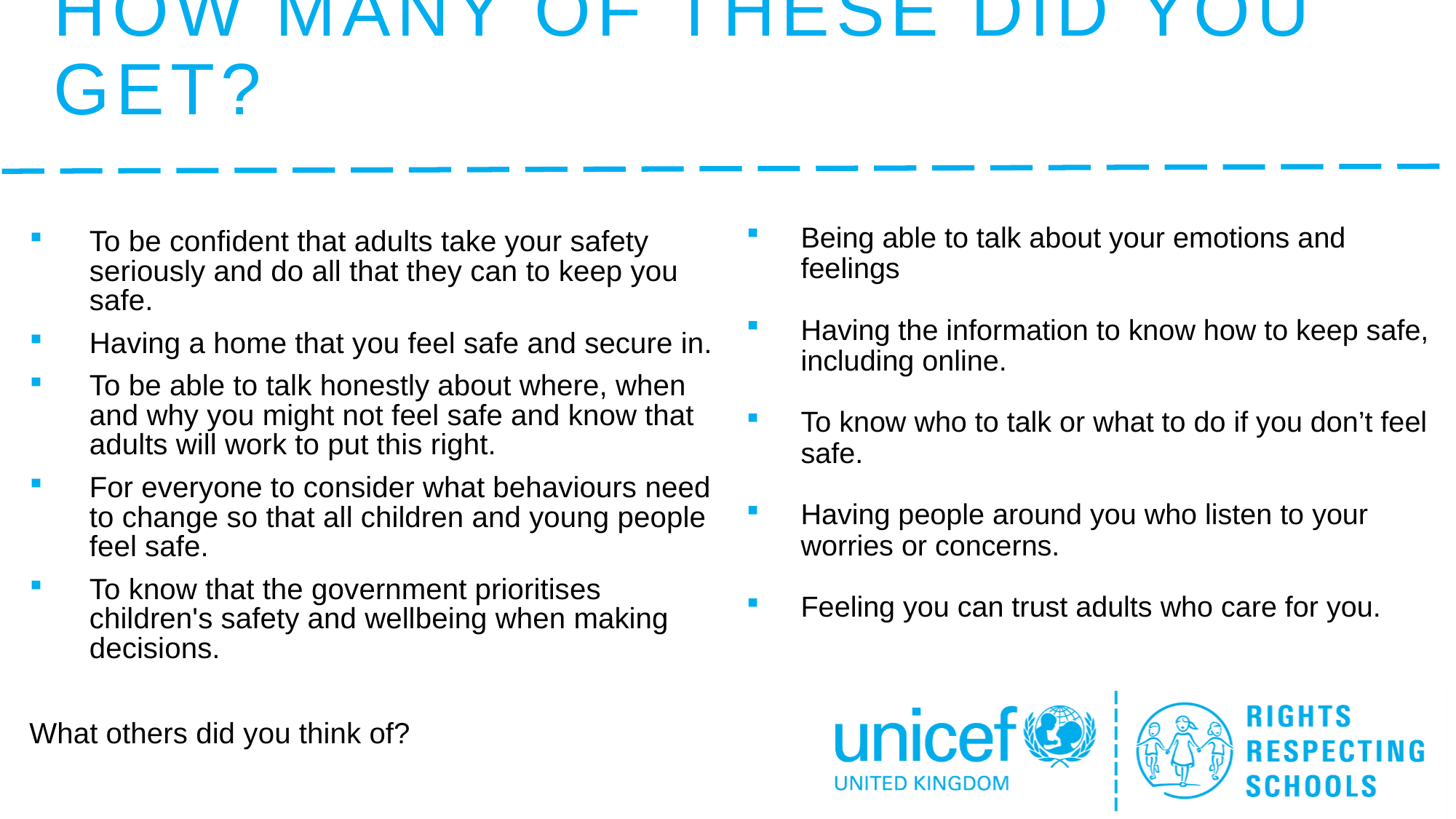

# How many of these did you get?
Being able to talk about your emotions and feelings
Having the information to know how to keep safe, including online.
To know who to talk or what to do if you don’t feel safe.
Having people around you who listen to your worries or concerns.
Feeling you can trust adults who care for you.

To be confident that adults take your safety seriously and do all that they can to keep you safe.
Having a home that you feel safe and secure in.
To be able to talk honestly about where, when and why you might not feel safe and know that adults will work to put this right.
For everyone to consider what behaviours need to change so that all children and young people feel safe.
To know that the government prioritises children's safety and wellbeing when making decisions.

What others did you think of?